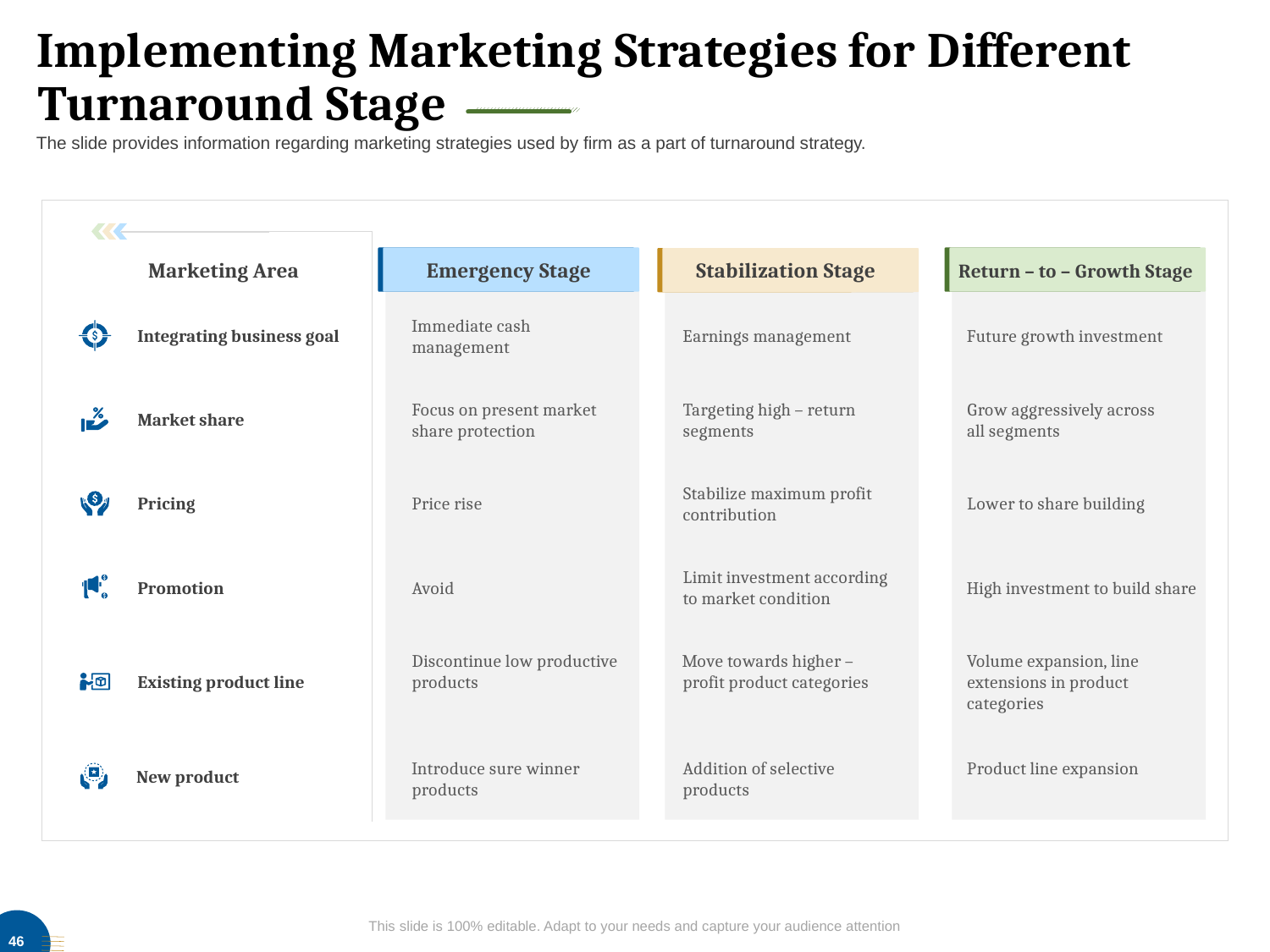

# Implementing Marketing Strategies for Different Turnaround Stage

The slide provides information regarding marketing strategies used by firm as a part of turnaround strategy.

Emergency Stage

Return – to – Growth Stage

Stabilization Stage

Marketing Area
Immediate cash management
Integrating business goal

Earnings management
Future growth investment
Focus on present market share protection
Targeting high – return segments
Grow aggressively across all segments
Market share

Stabilize maximum profit contribution
Pricing

Price rise
Lower to share building
Limit investment according to market condition
Promotion

Avoid
High investment to build share
Discontinue low productive products
Move towards higher – profit product categories
Volume expansion, line extensions in product categories
Existing product line

Introduce sure winner products
Addition of selective products
Product line expansion
New product

This slide is 100% editable. Adapt to your needs and capture your audience attention
46